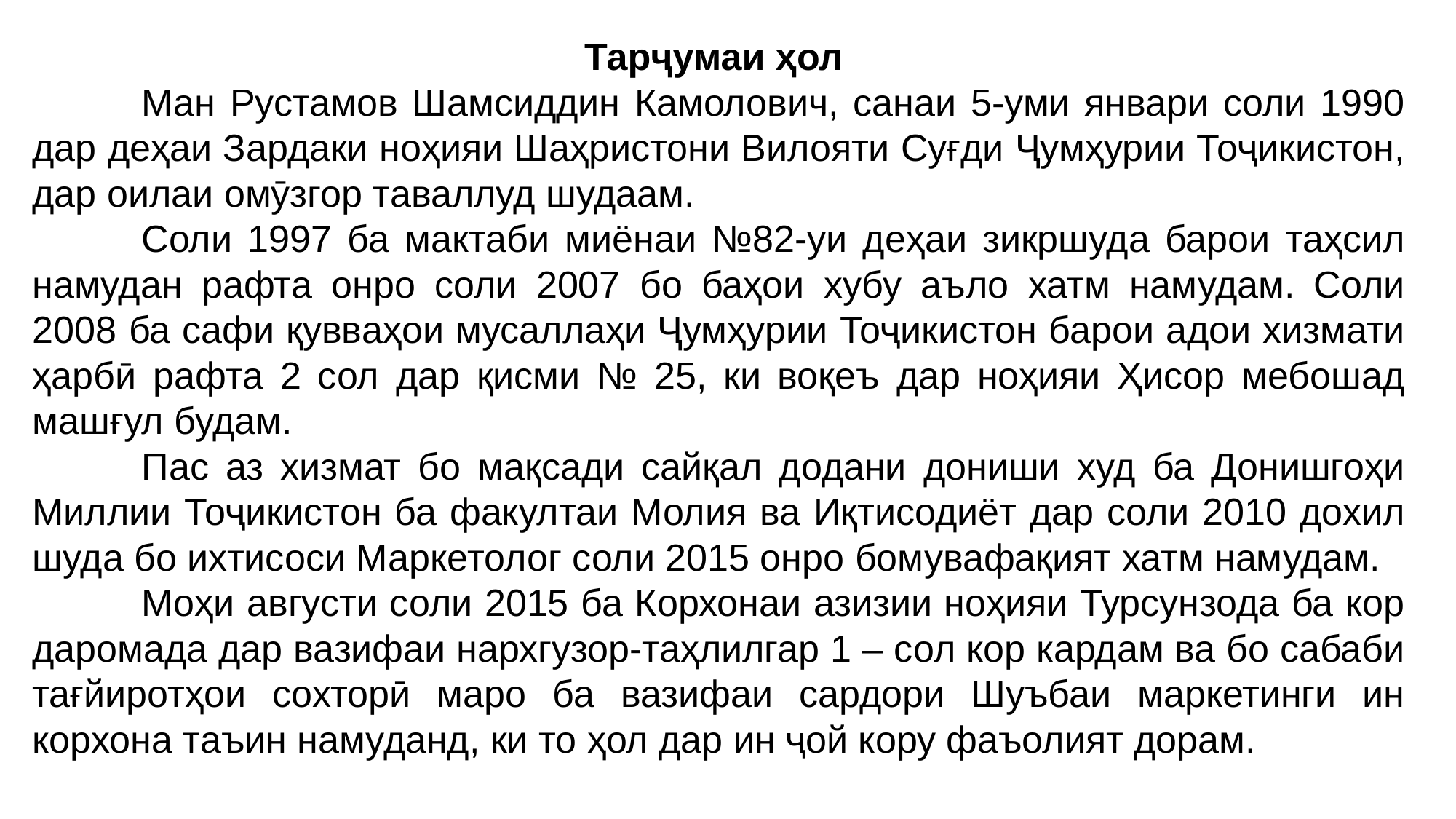

Тарҷумаи ҳол
	Ман Рустамов Шамсиддин Камолович, санаи 5-уми январи соли 1990 дар деҳаи Зардаки ноҳияи Шаҳристони Вилояти Суғди Ҷумҳурии Тоҷикистон, дар оилаи омӯзгор таваллуд шудаам.
	Соли 1997 ба мактаби миёнаи №82-уи деҳаи зикршуда барои таҳсил намудан рафта онро соли 2007 бо баҳои хубу аъло хатм намудам. Соли 2008 ба сафи қувваҳои мусаллаҳи Ҷумҳурии Тоҷикистон барои адои хизмати ҳарбӣ рафта 2 сол дар қисми № 25, ки воқеъ дар ноҳияи Ҳисор мебошад машғул будам.
	Пас аз хизмат бо мақсади сайқал додани дониши худ ба Донишгоҳи Миллии Тоҷикистон ба факултаи Молия ва Иқтисодиёт дар соли 2010 дохил шуда бо ихтисоси Маркетолог соли 2015 онро бомувафақият хатм намудам.
	Моҳи августи соли 2015 ба Корхонаи азизии ноҳияи Турсунзода ба кор даромада дар вазифаи нархгузор-таҳлилгар 1 – сол кор кардам ва бо сабаби тағйиротҳои сохторӣ маро ба вазифаи сардори Шуъбаи маркетинги ин корхона таъин намуданд, ки то ҳол дар ин ҷой кору фаъолият дорам.